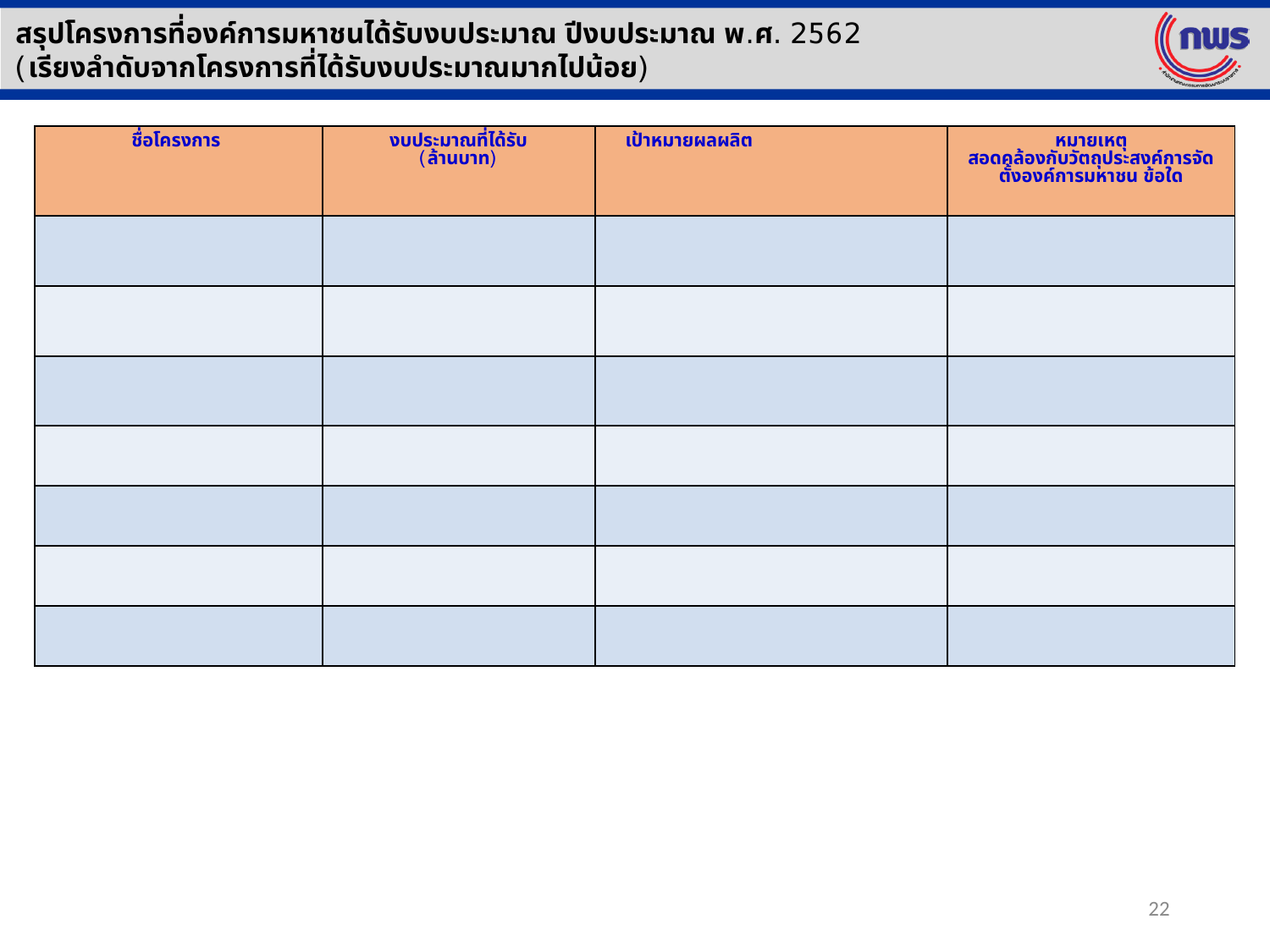

สรุปโครงการที่องค์การมหาชนได้รับงบประมาณ ปีงบประมาณ พ.ศ. 2562
(เรียงลำดับจากโครงการที่ได้รับงบประมาณมากไปน้อย)
| ชื่อโครงการ | งบประมาณที่ได้รับ (ล้านบาท) | เป้าหมายผลผลิต | หมายเหตุ สอดคล้องกับวัตถุประสงค์การจัดตั้งองค์การมหาชน ข้อใด |
| --- | --- | --- | --- |
|  |  |  |  |
|  |  |  |  |
|  |  |  |  |
|  |  |  |  |
|  |  |  |  |
|  |  |  |  |
|  |  |  |  |
22